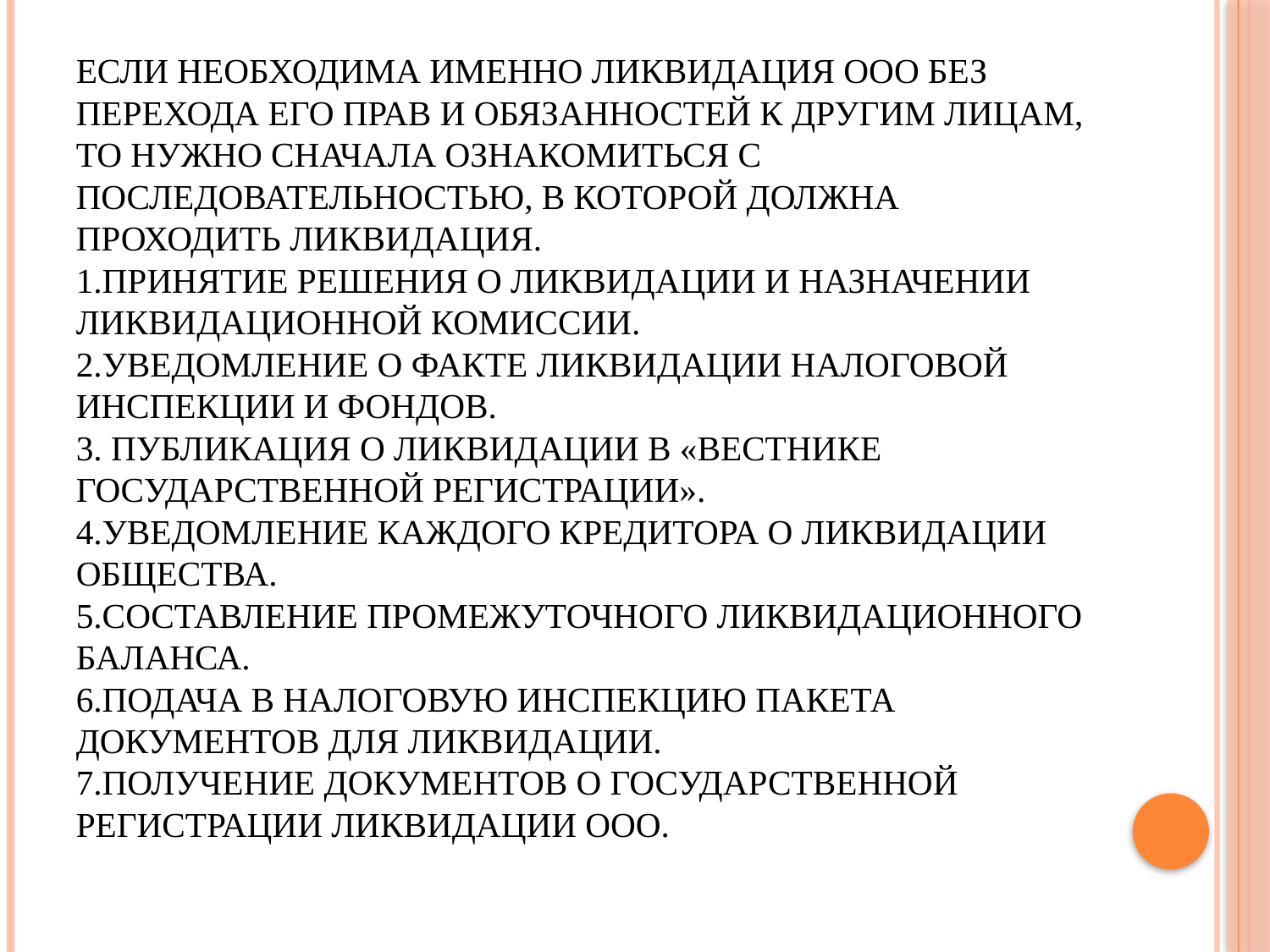

# Если необходима именно ликвидация ООО без перехода его прав и обязанностей к другим лицам, то нужно сначала ознакомиться с последовательностью, в которой должна проходить ликвидация. 1.Принятие решения о ликвидации и назначении ликвидационной комиссии. 2.Уведомление о факте ликвидации налоговой инспекции и фондов. 3. Публикация о ликвидации в «Вестнике государственной регистрации». 4.Уведомление каждого кредитора о ликвидации общества. 5.Составление промежуточного ликвидационного баланса. 6.Подача в налоговую инспекцию пакета документов для ликвидации. 7.Получение документов о государственной регистрации ликвидации ООО.